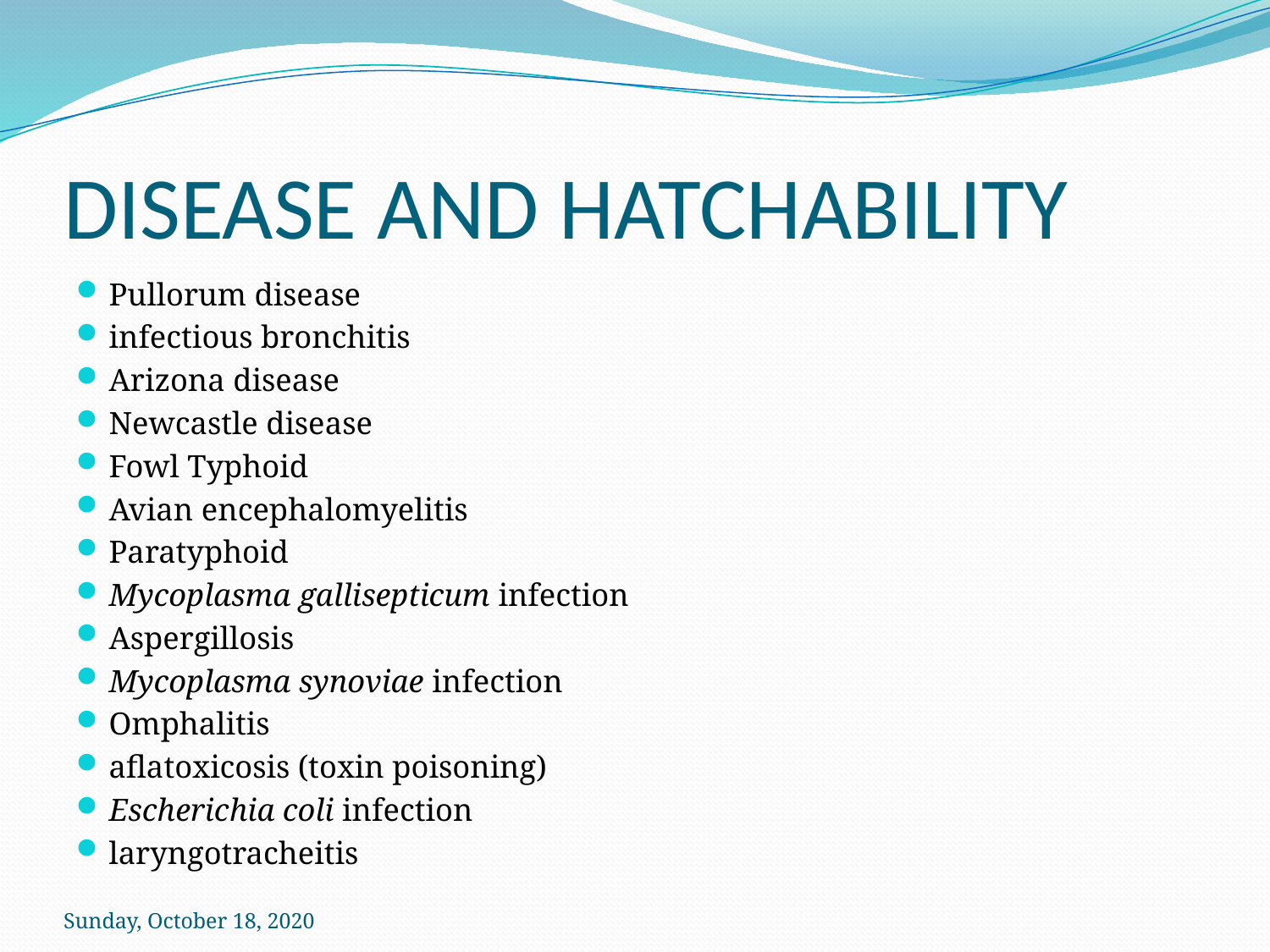

# DISEASE AND HATCHABILITY
Pullorum disease
infectious bronchitis
Arizona disease
Newcastle disease
Fowl Typhoid
Avian encephalomyelitis
Paratyphoid
Mycoplasma gallisepticum infection
Aspergillosis
Mycoplasma synoviae infection
Omphalitis
aflatoxicosis (toxin poisoning)
Escherichia coli infection
laryngotracheitis

Sunday, October 18, 2020